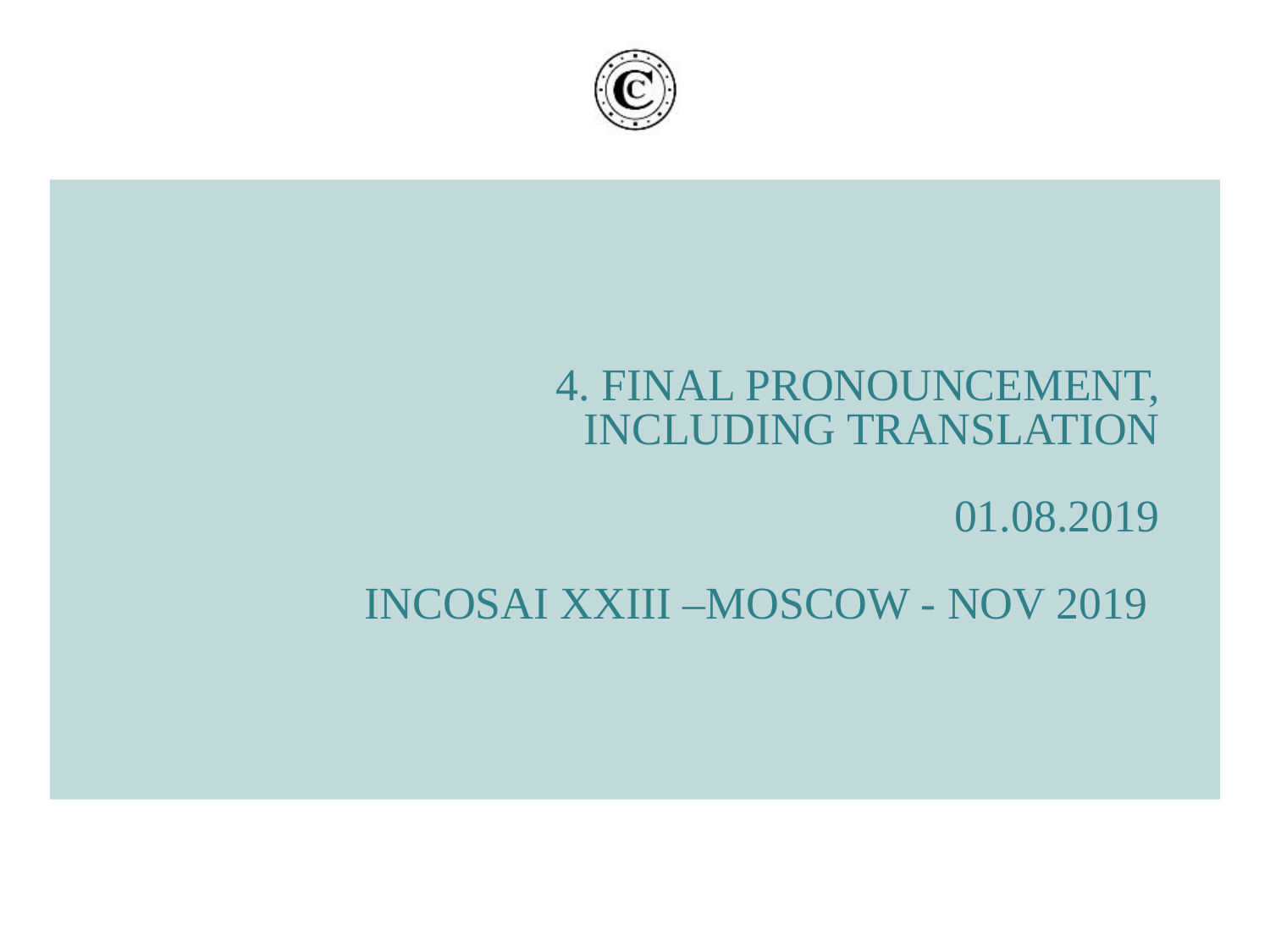

# 4. Final pronouncement, including translation 01.08.2019 INCOSAI XXIII –moscow - Nov 2019
25/08/17
14
Cour des comptes - Rappel du titre de la présentation